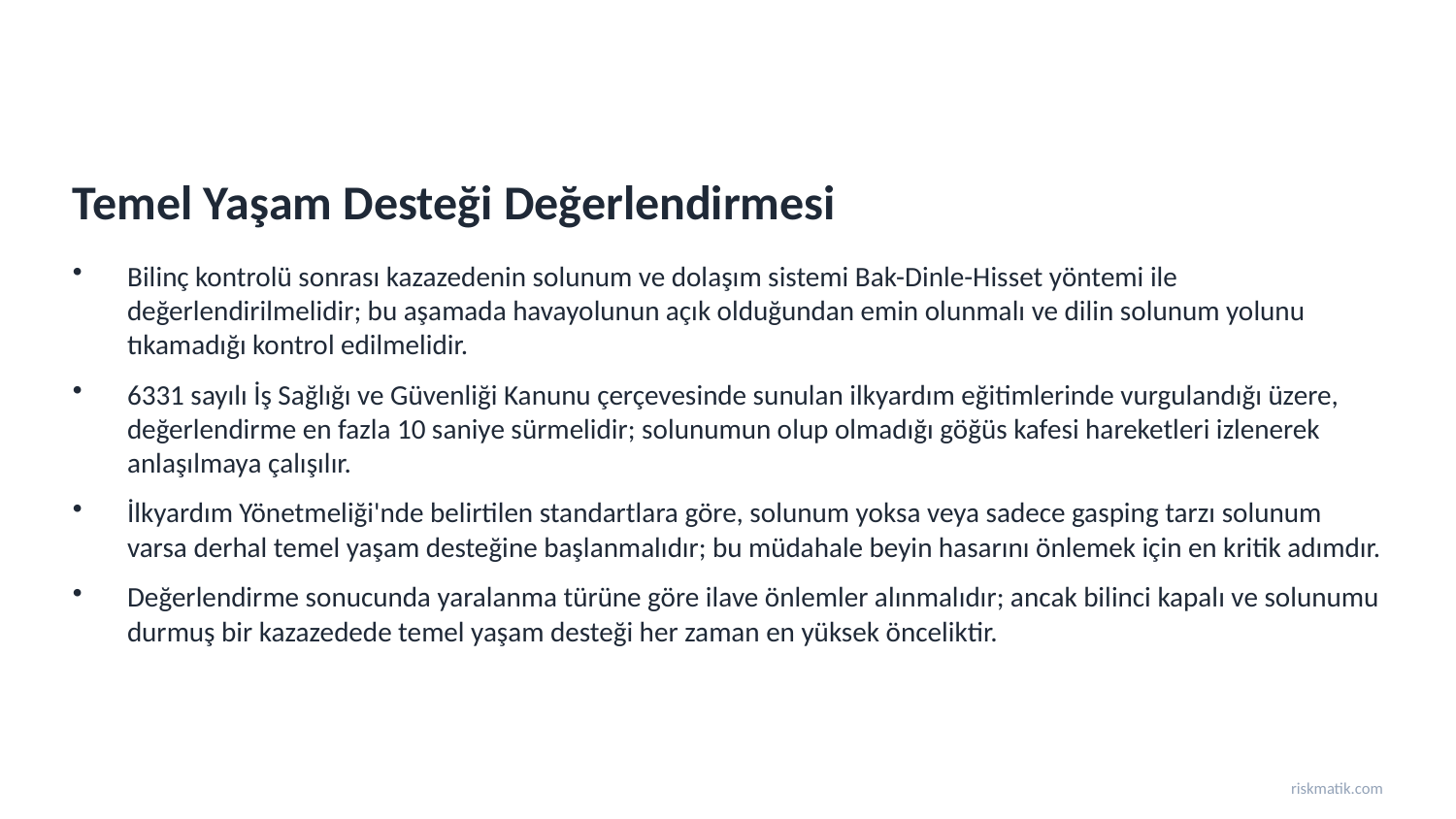

Temel Yaşam Desteği Değerlendirmesi
Bilinç kontrolü sonrası kazazedenin solunum ve dolaşım sistemi Bak-Dinle-Hisset yöntemi ile değerlendirilmelidir; bu aşamada havayolunun açık olduğundan emin olunmalı ve dilin solunum yolunu tıkamadığı kontrol edilmelidir.
6331 sayılı İş Sağlığı ve Güvenliği Kanunu çerçevesinde sunulan ilkyardım eğitimlerinde vurgulandığı üzere, değerlendirme en fazla 10 saniye sürmelidir; solunumun olup olmadığı göğüs kafesi hareketleri izlenerek anlaşılmaya çalışılır.
İlkyardım Yönetmeliği'nde belirtilen standartlara göre, solunum yoksa veya sadece gasping tarzı solunum varsa derhal temel yaşam desteğine başlanmalıdır; bu müdahale beyin hasarını önlemek için en kritik adımdır.
Değerlendirme sonucunda yaralanma türüne göre ilave önlemler alınmalıdır; ancak bilinci kapalı ve solunumu durmuş bir kazazedede temel yaşam desteği her zaman en yüksek önceliktir.
riskmatik.com